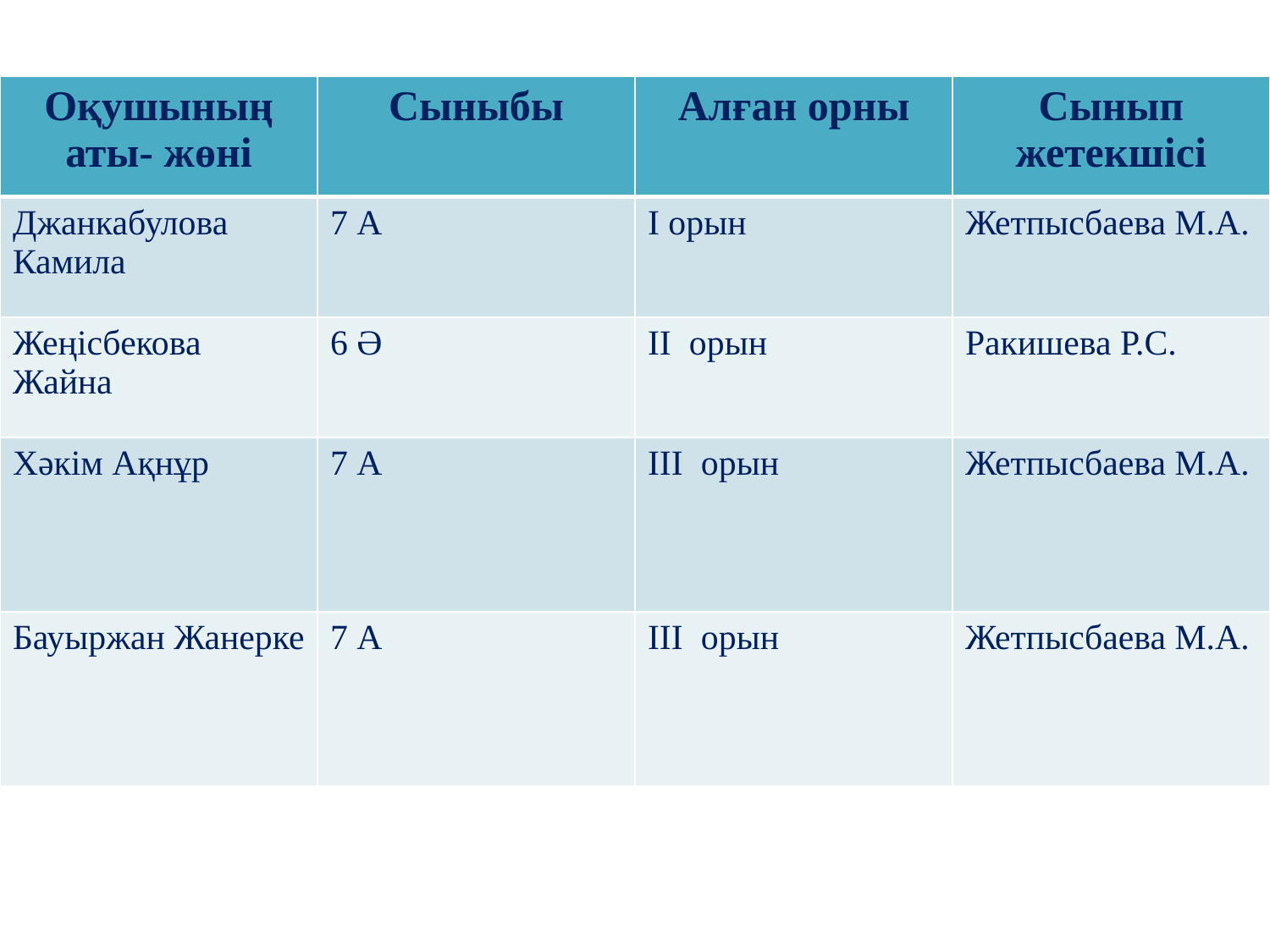

| Оқушының аты- жөні | Сыныбы | Алған орны | Сынып жетекшісі |
| --- | --- | --- | --- |
| Джанкабулова Камила | 7 А | І орын | Жетпысбаева М.А. |
| Жеңісбекова Жайна | 6 Ә | ІІ орын | Ракишева Р.С. |
| Хәкім Ақнұр | 7 А | ІІІ орын | Жетпысбаева М.А. |
| Бауыржан Жанерке | 7 А | ІІІ орын | Жетпысбаева М.А. |